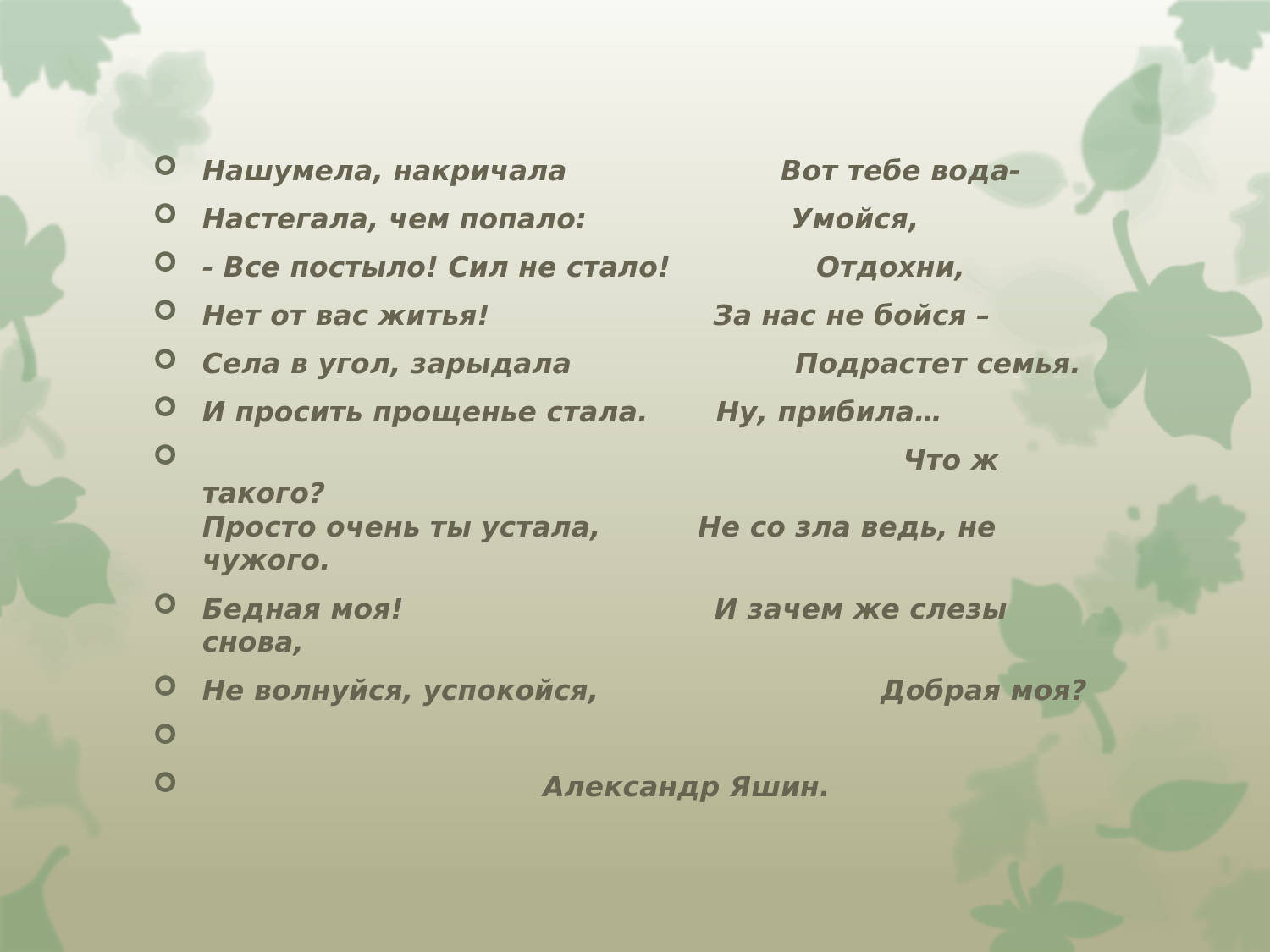

Нашумела, накричала                      Вот тебе вода-
Настегала, чем попало:                     Умойся,
- Все постыло! Сил не стало!               Отдохни,
Нет от вас житья!                       За нас не бойся –
Села в угол, зарыдала                       Подрастет семья.
И просить прощенье стала.       Ну, прибила…
                                                                        Что ж    такого?                                                                        Просто очень ты устала,          Не со зла ведь, не чужого.
Бедная моя!                                И зачем же слезы снова,
Не волнуйся, успокойся,                             Добрая моя?

                                   Александр Яшин.